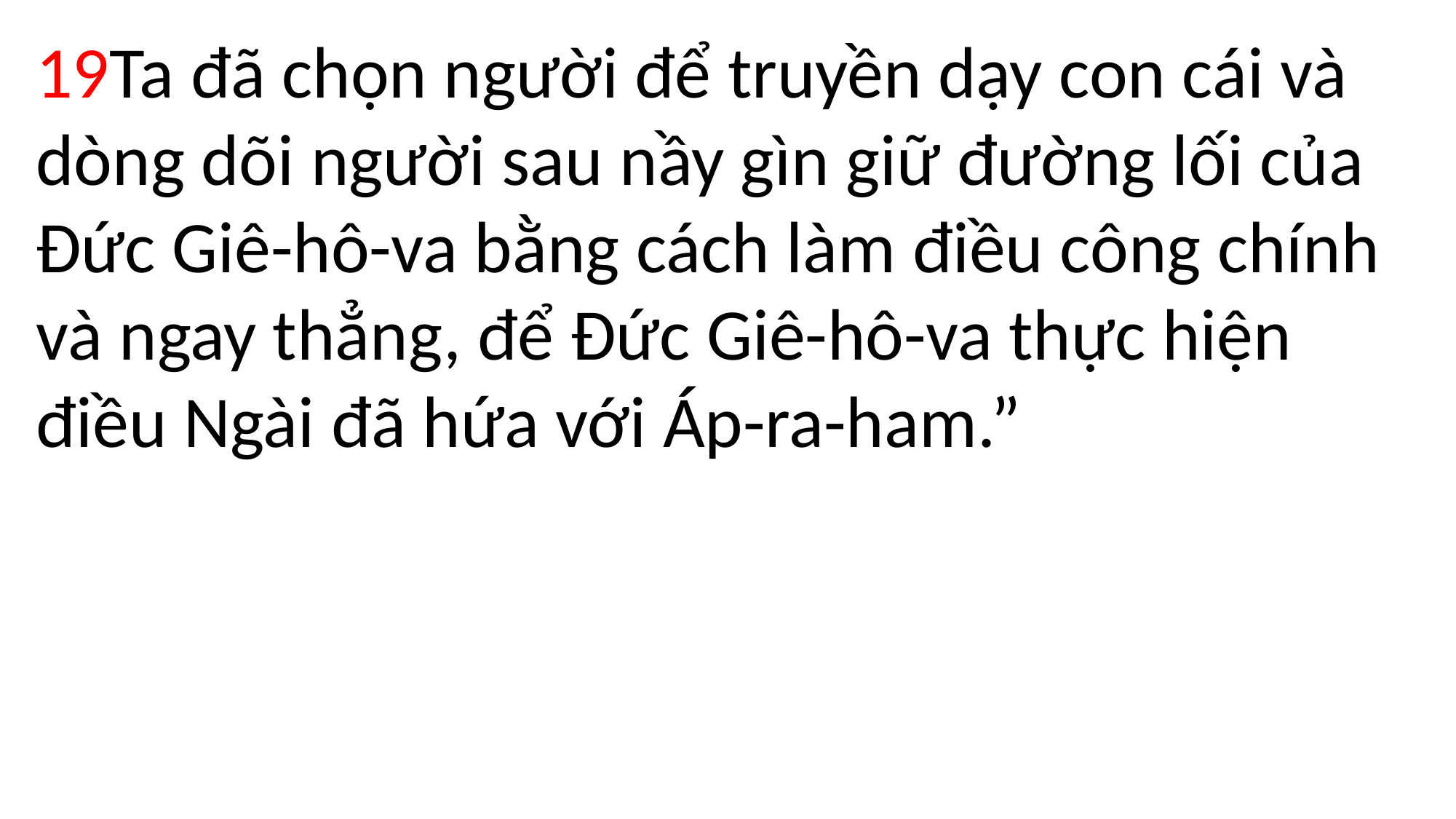

19Ta đã chọn người để truyền dạy con cái và dòng dõi người sau nầy gìn giữ đường lối của Đức Giê-hô-va bằng cách làm điều công chính và ngay thẳng, để Đức Giê-hô-va thực hiện điều Ngài đã hứa với Áp-ra-ham.”